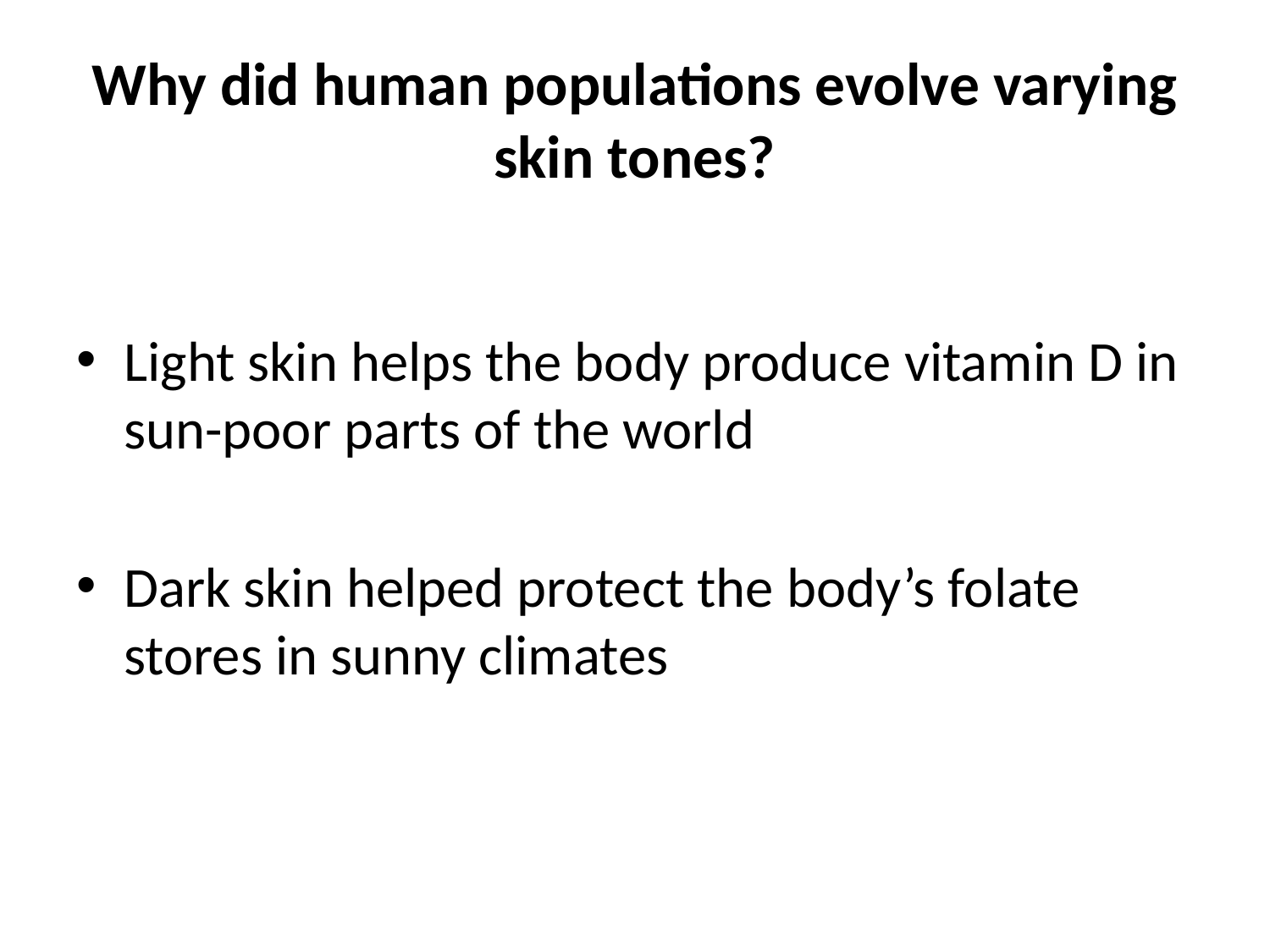

# Why did human populations evolve varying skin tones?

Light skin helps the body produce vitamin D in sun-poor parts of the world

Dark skin helped protect the body’s folate stores in sunny climates